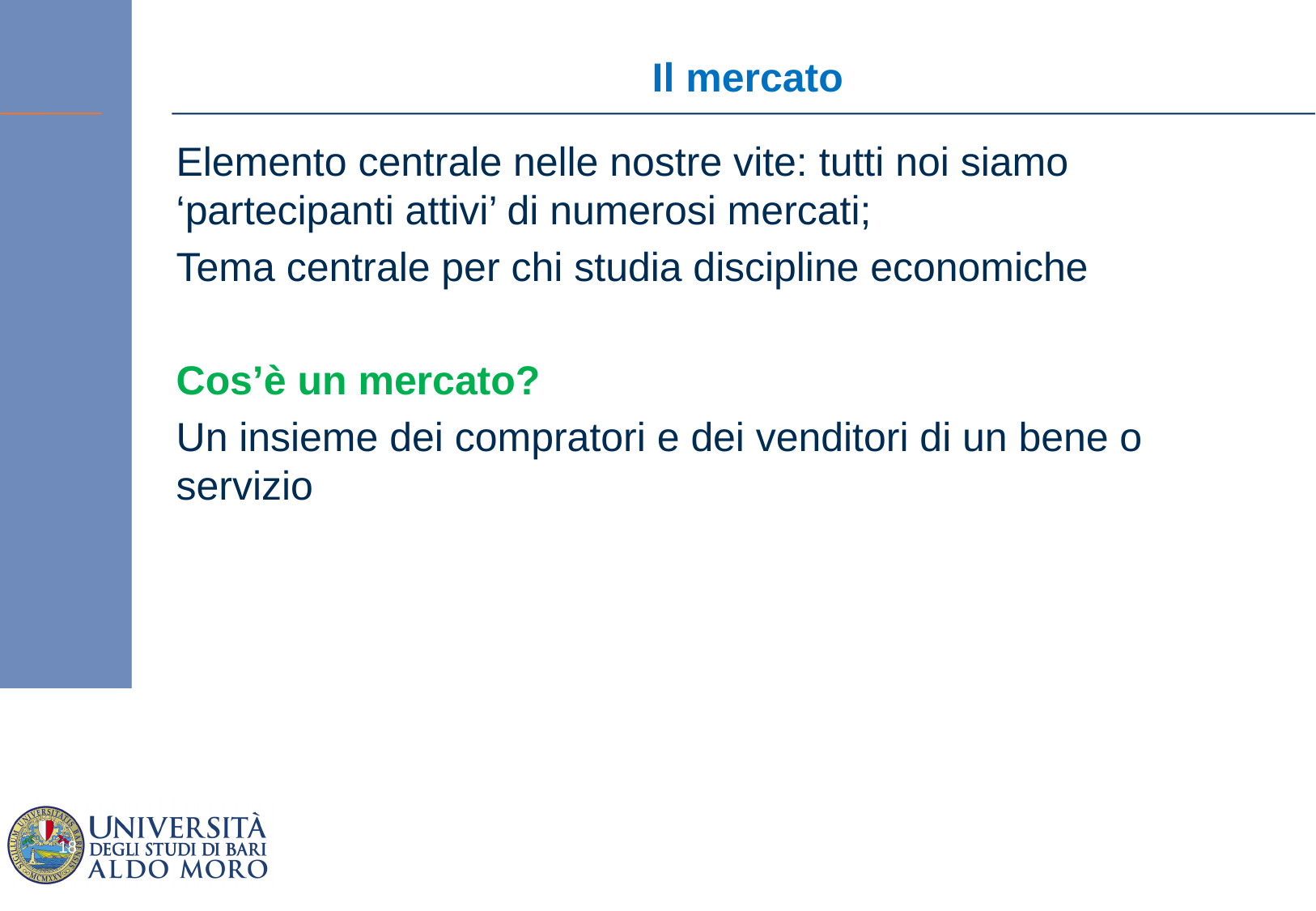

# Il mercato
Elemento centrale nelle nostre vite: tutti noi siamo ‘partecipanti attivi’ di numerosi mercati;
Tema centrale per chi studia discipline economiche

Cos’è un mercato?
Un insieme dei compratori e dei venditori di un bene o servizio
18